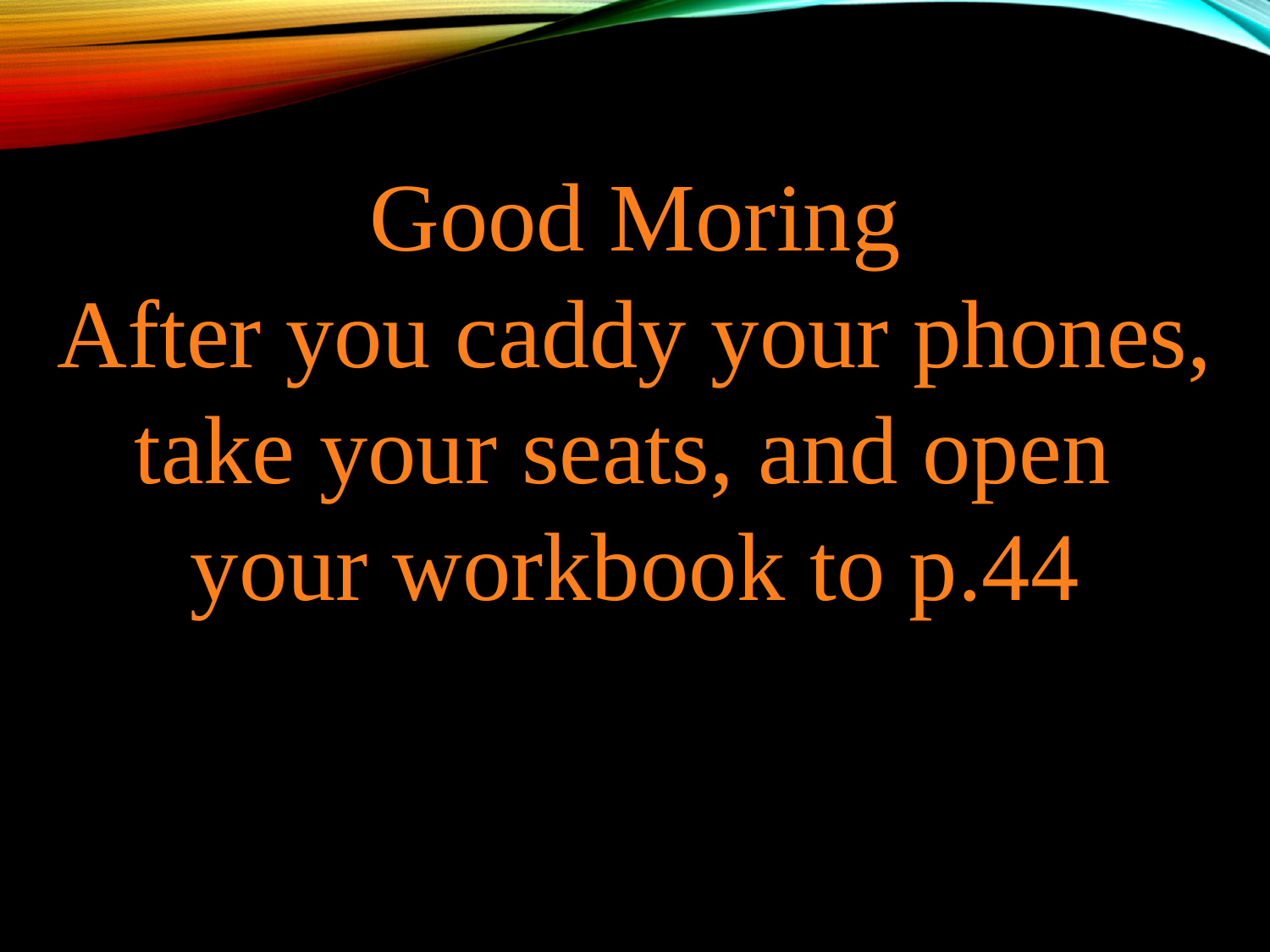

Good Moring
After you caddy your phones,
take your seats, and open
your workbook to p.44